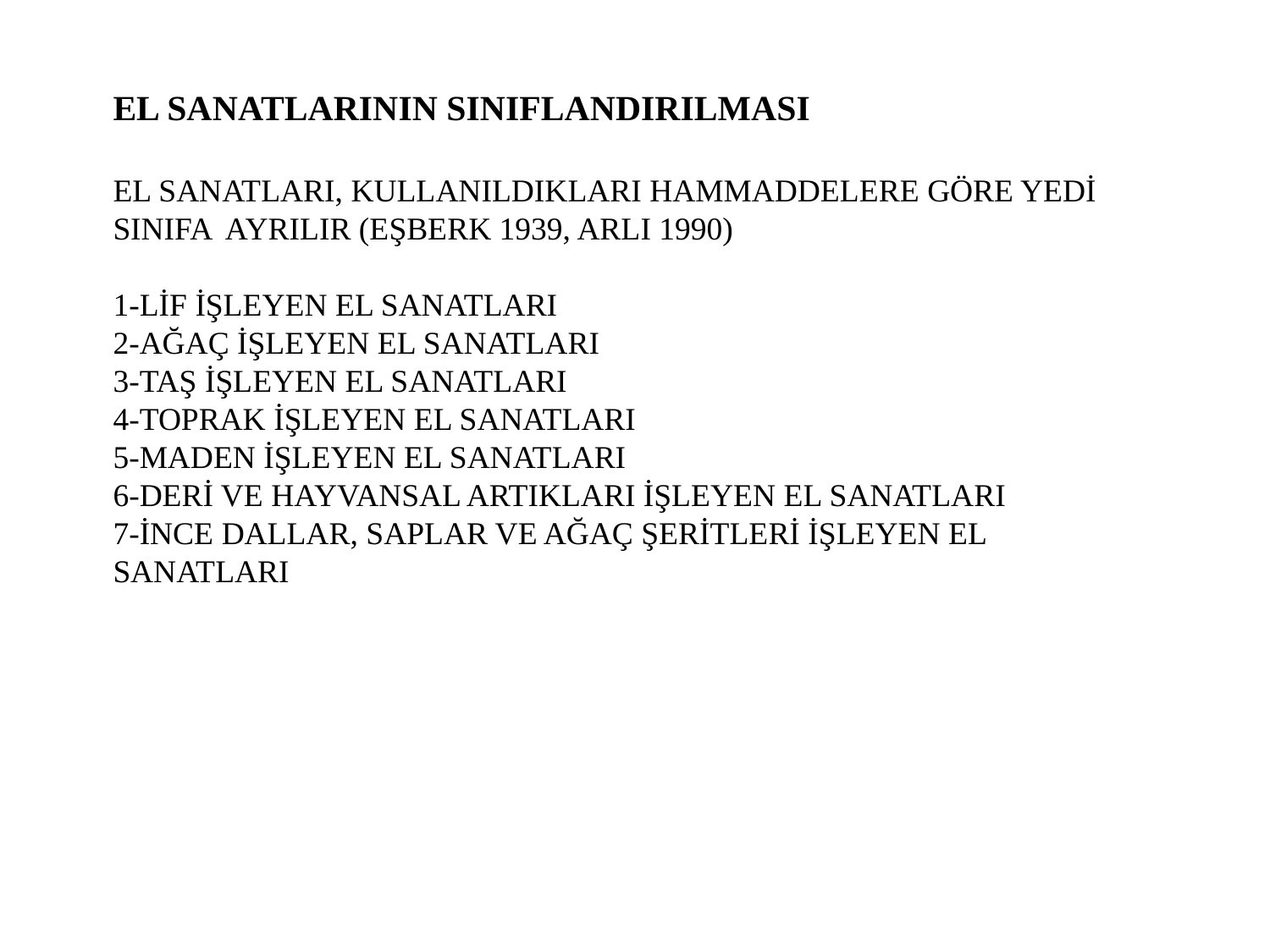

# EL SANATLARININ SINIFLANDIRILMASI El sanatlarI, kullanILdIklarI hammaddelere göre YEDİ       sInIfa  ayrIlIr (EŞBERK 1939, ArlI 1990) 1-Lİf İşleyen el sanatlarI 2-Ağaç İşleyen el sanatlarI 3-Taş İşleyen el sanatlarI 4-Toprak İşleyen el sanatlarI 5-Maden İşleyen el sanatlarI 6-Deri ve hayvansal aRtIklarI İşleyen el sanatlarI 7-İnce dallar, saplar ve ağaç şerİtlerİ İşleyen el  sanatlarI